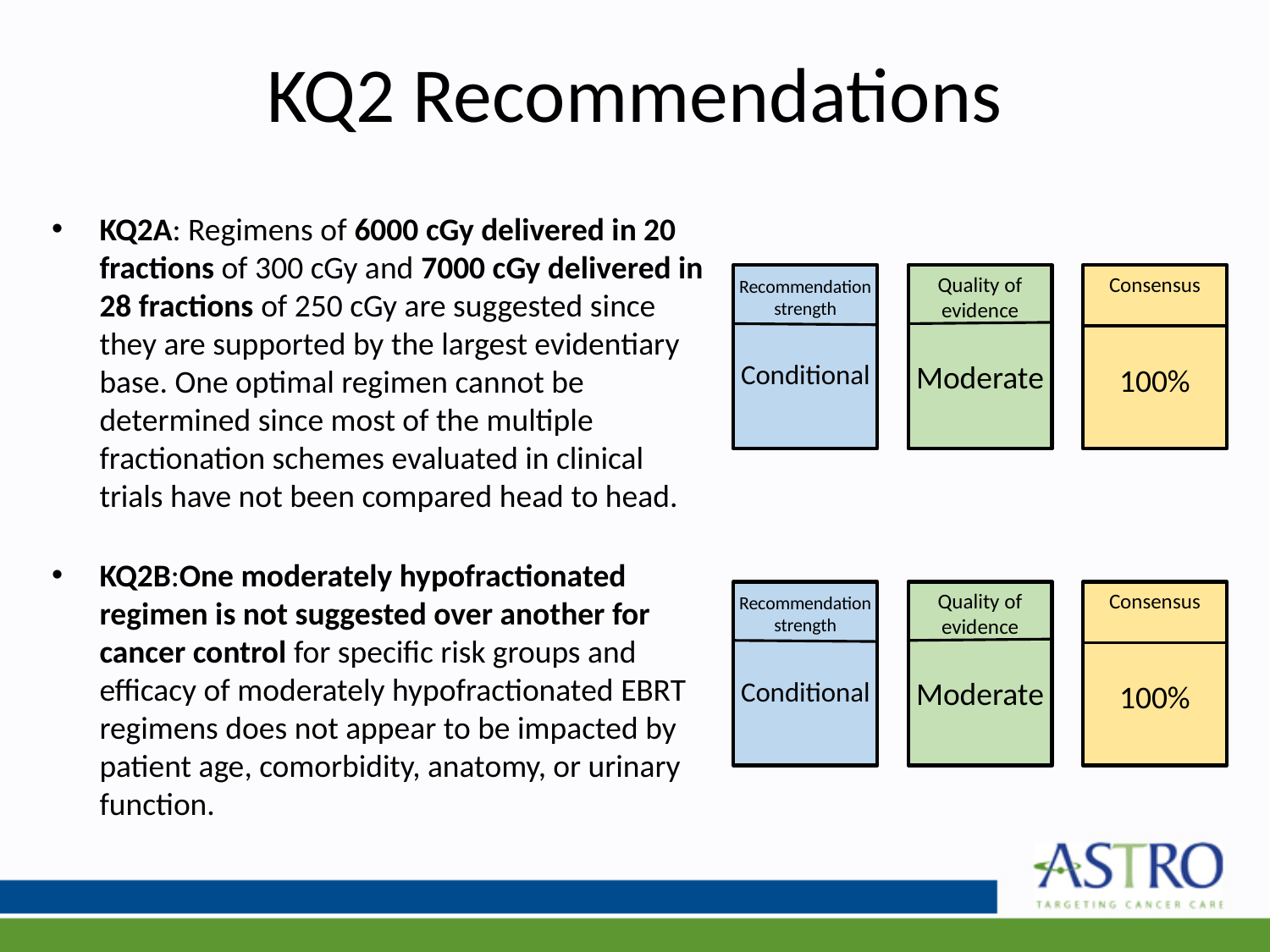

# KQ2 Recommendations
KQ2A: Regimens of 6000 cGy delivered in 20 fractions of 300 cGy and 7000 cGy delivered in 28 fractions of 250 cGy are suggested since they are supported by the largest evidentiary base. One optimal regimen cannot be determined since most of the multiple fractionation schemes evaluated in clinical trials have not been compared head to head.

KQ2B:One moderately hypofractionated regimen is not suggested over another for cancer control for specific risk groups and efficacy of moderately hypofractionated EBRT regimens does not appear to be impacted by patient age, comorbidity, anatomy, or urinary function.

Recommendation strength

Conditional

Quality of evidence

Moderate

Consensus

100%

Recommendation strength

Conditional

Quality of evidence

Moderate

Consensus

100%